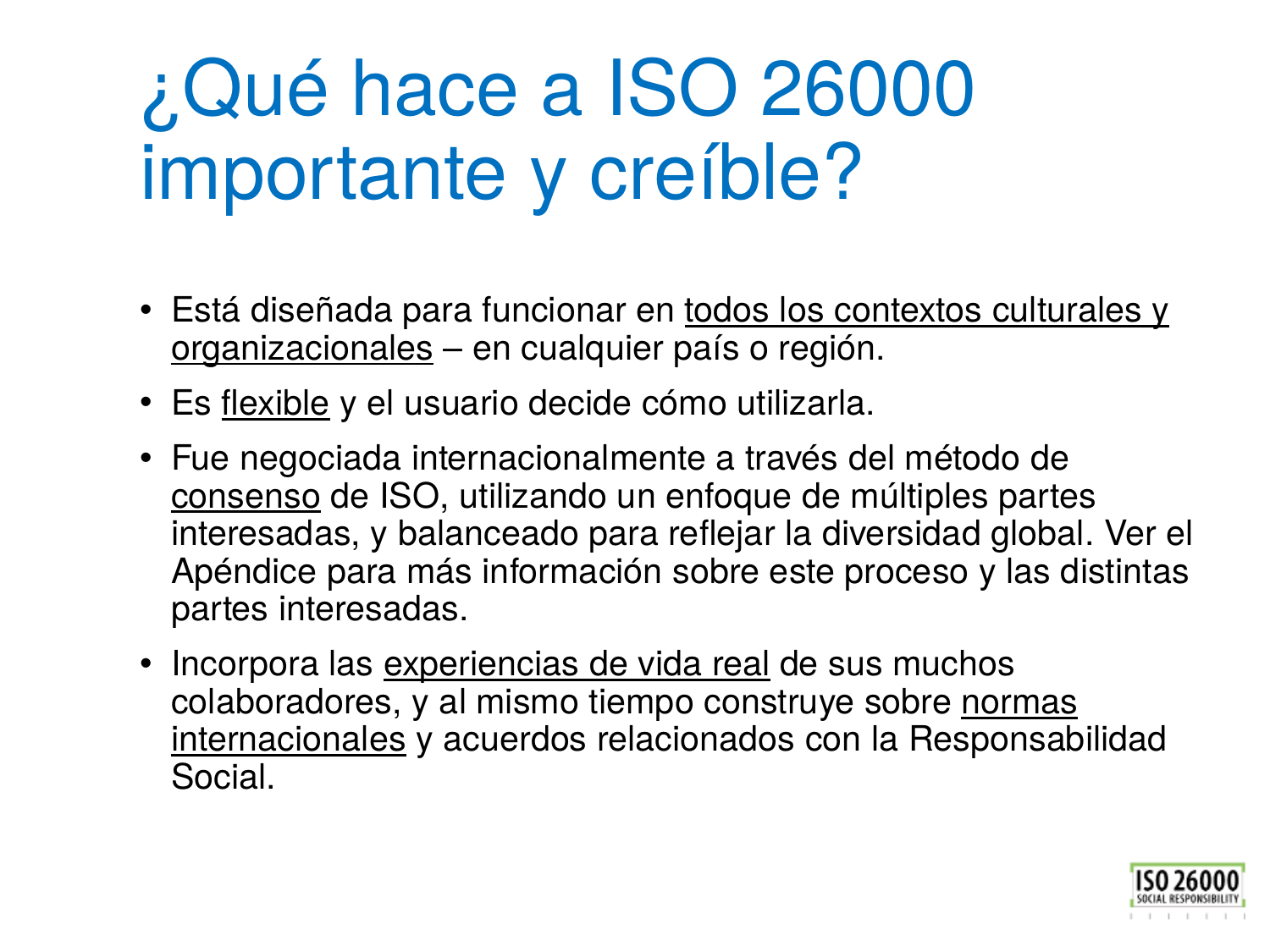

# ¿Qué hace a ISO 26000 importante y creíble?
Está diseñada para funcionar en todos los contextos culturales y organizacionales – en cualquier país o región.
Es flexible y el usuario decide cómo utilizarla.
Fue negociada internacionalmente a través del método de consenso de ISO, utilizando un enfoque de múltiples partes interesadas, y balanceado para reflejar la diversidad global. Ver el Apéndice para más información sobre este proceso y las distintas partes interesadas.
Incorpora las experiencias de vida real de sus muchos colaboradores, y al mismo tiempo construye sobre normas internacionales y acuerdos relacionados con la Responsabilidad Social.